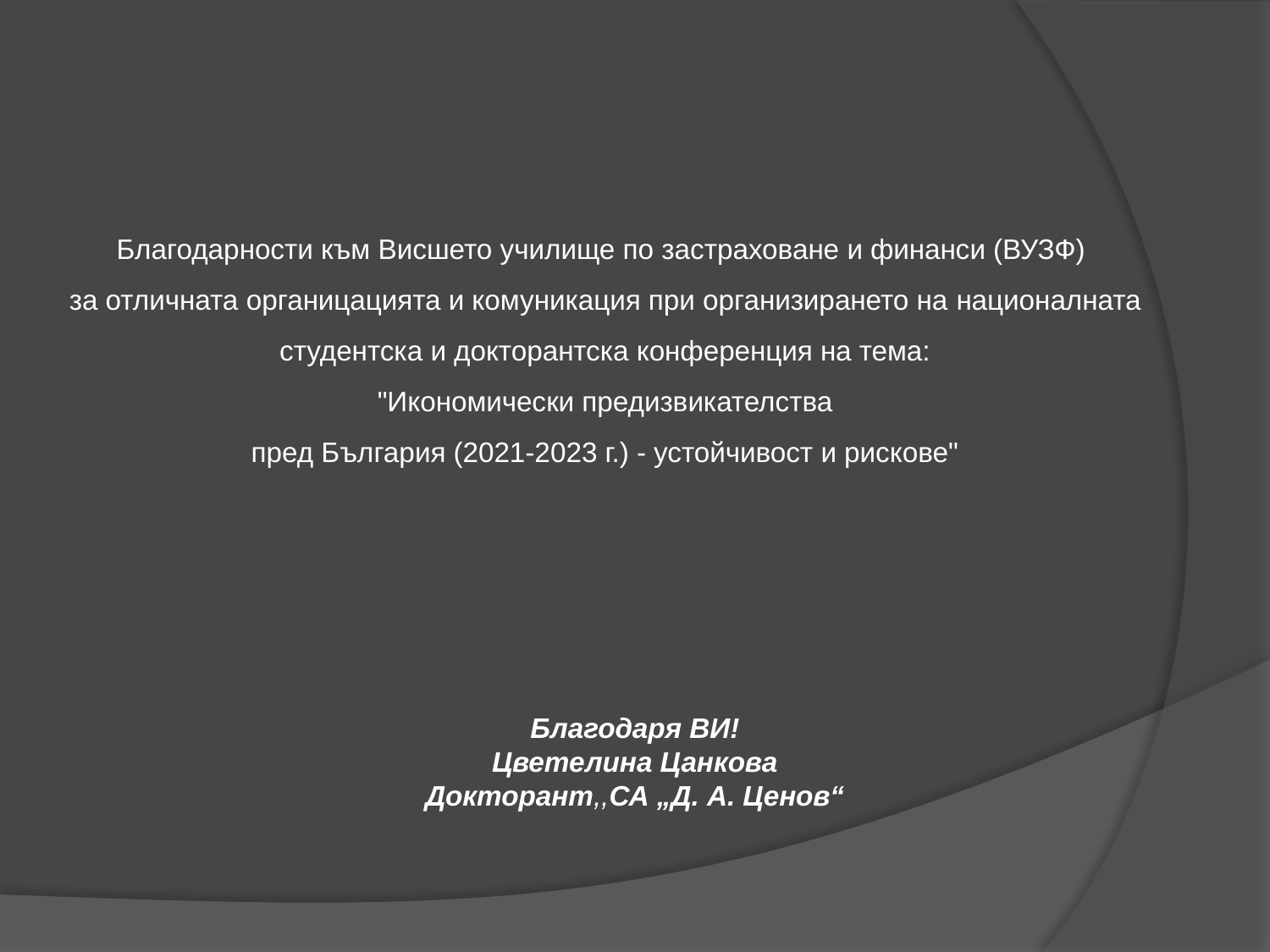

Благодарности към Висшето училище по застраховане и финанси (ВУЗФ)
за отличната органицацията и комуникация при организирането на националната студентска и докторантска конференция на тема:
 "Икономически предизвикателства
пред България (2021-2023 г.) - устойчивост и рискове"
Благодаря ВИ!
Цветелина Цанкова
Докторант,,СА „Д. А. Ценов“